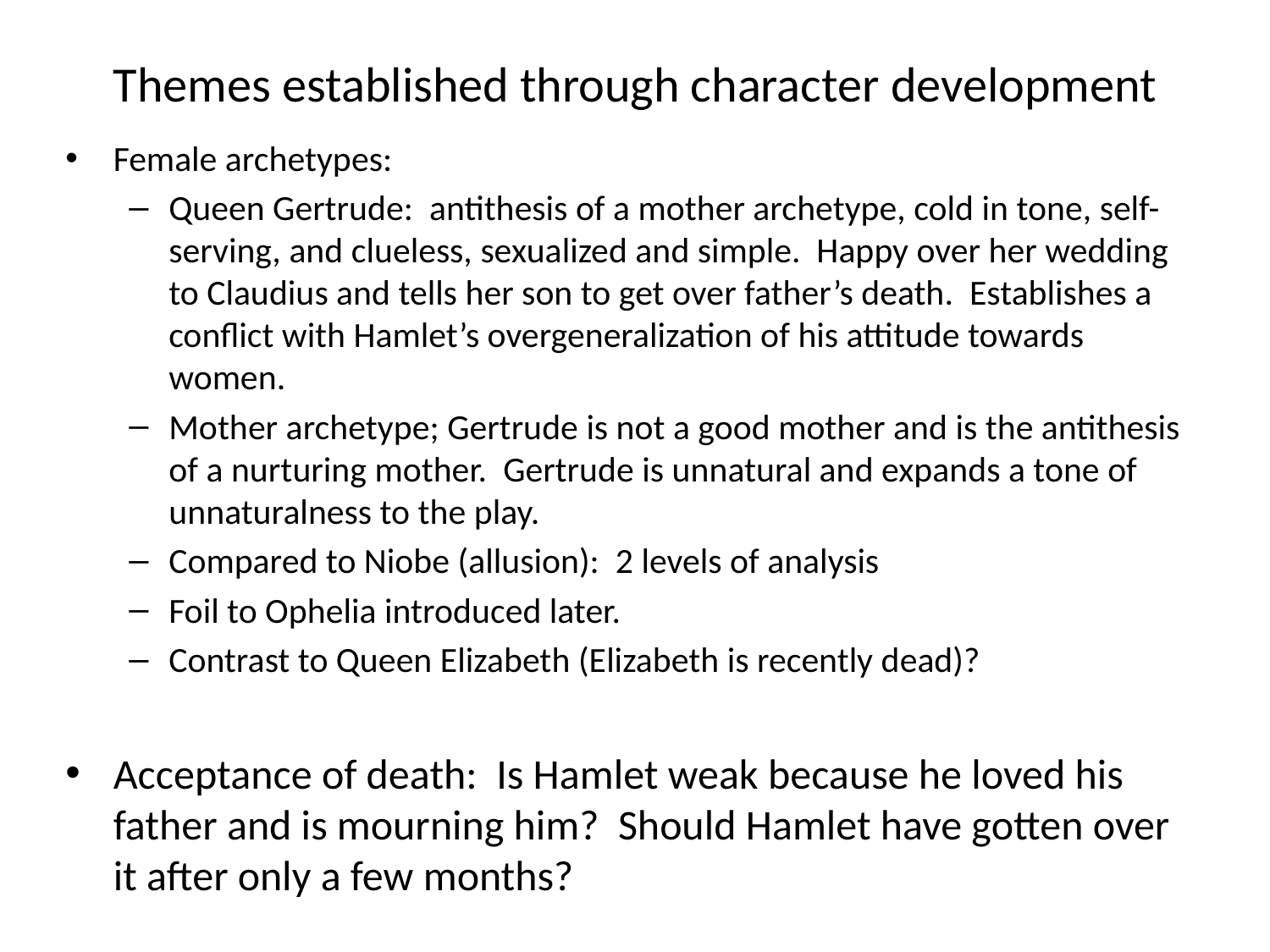

# Themes established through character development

Female archetypes:
Queen Gertrude:  antithesis of a mother archetype, cold in tone, self-serving, and clueless, sexualized and simple.  Happy over her wedding to Claudius and tells her son to get over father’s death.  Establishes a conflict with Hamlet’s overgeneralization of his attitude towards women.
Mother archetype; Gertrude is not a good mother and is the antithesis of a nurturing mother.  Gertrude is unnatural and expands a tone of unnaturalness to the play.
Compared to Niobe (allusion):  2 levels of analysis
Foil to Ophelia introduced later.
Contrast to Queen Elizabeth (Elizabeth is recently dead)?

Acceptance of death:  Is Hamlet weak because he loved his father and is mourning him?  Should Hamlet have gotten over it after only a few months?